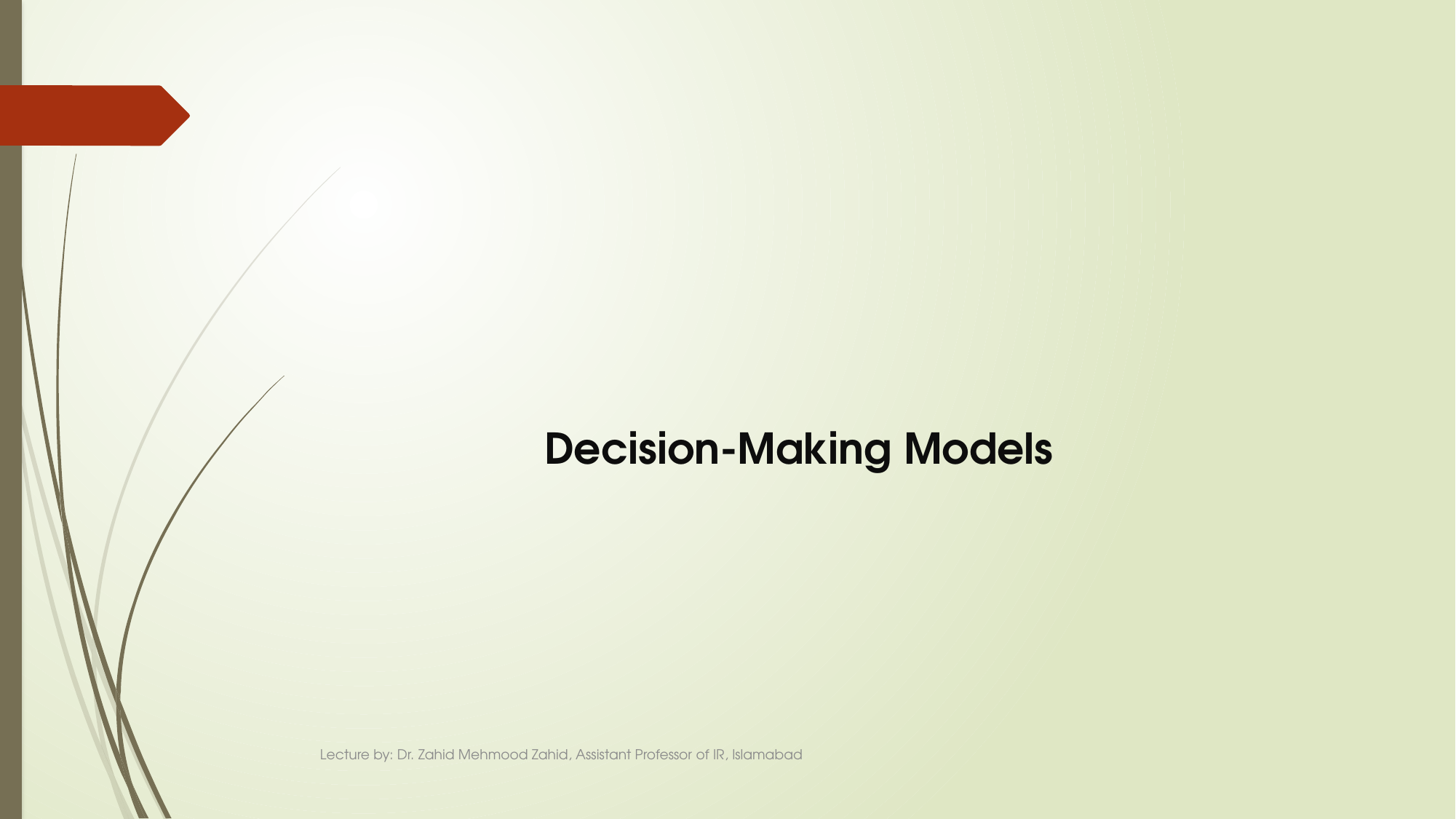

#

Decision-Making Models
Lecture by: Dr. Zahid Mehmood Zahid, Assistant Professor of IR, Islamabad